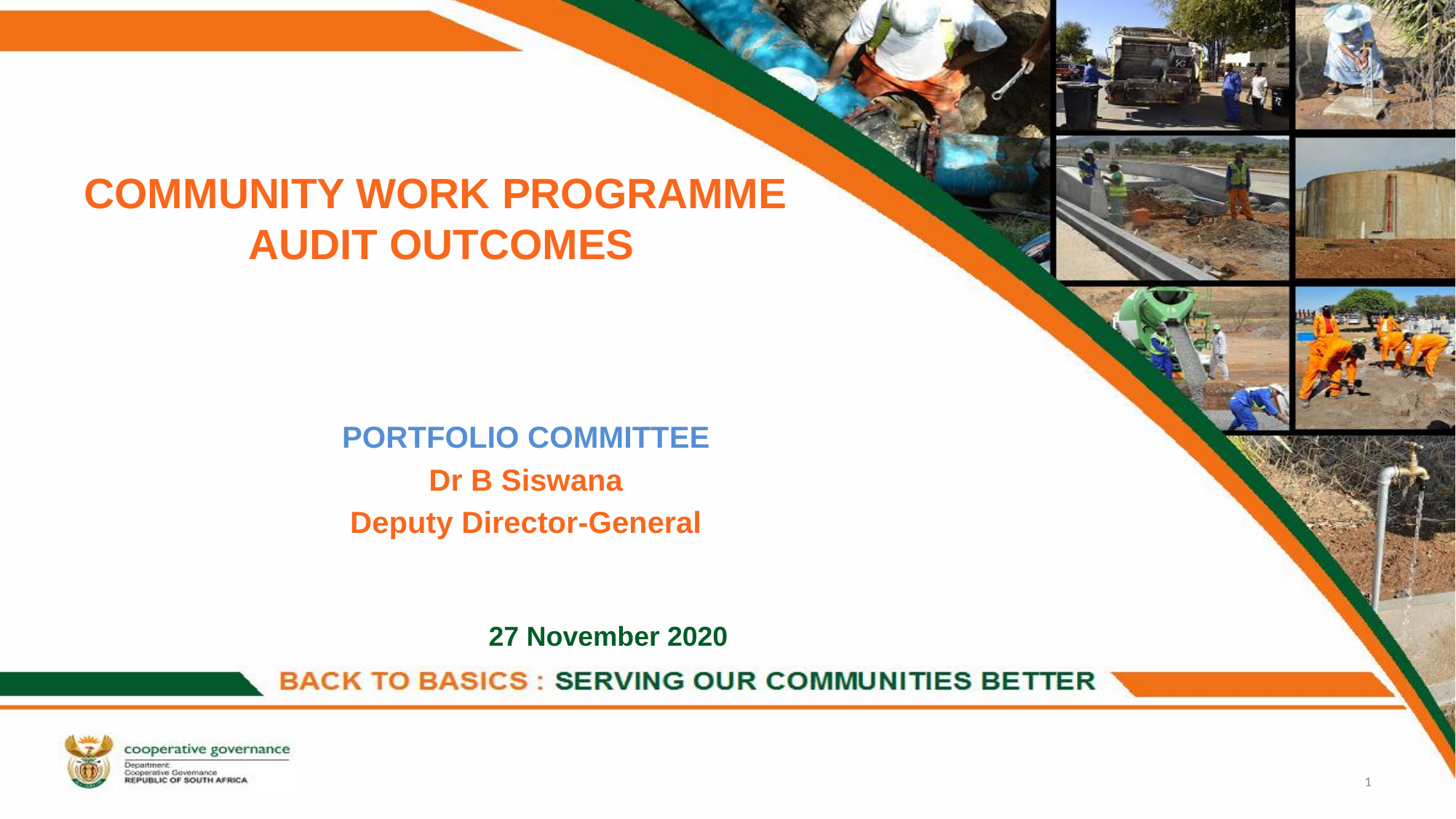

# COMMUNITY WORK PROGRAMME AUDIT OUTCOMES
PORTFOLIO COMMITTEE
Dr B Siswana
Deputy Director-General

27 November 2020

1